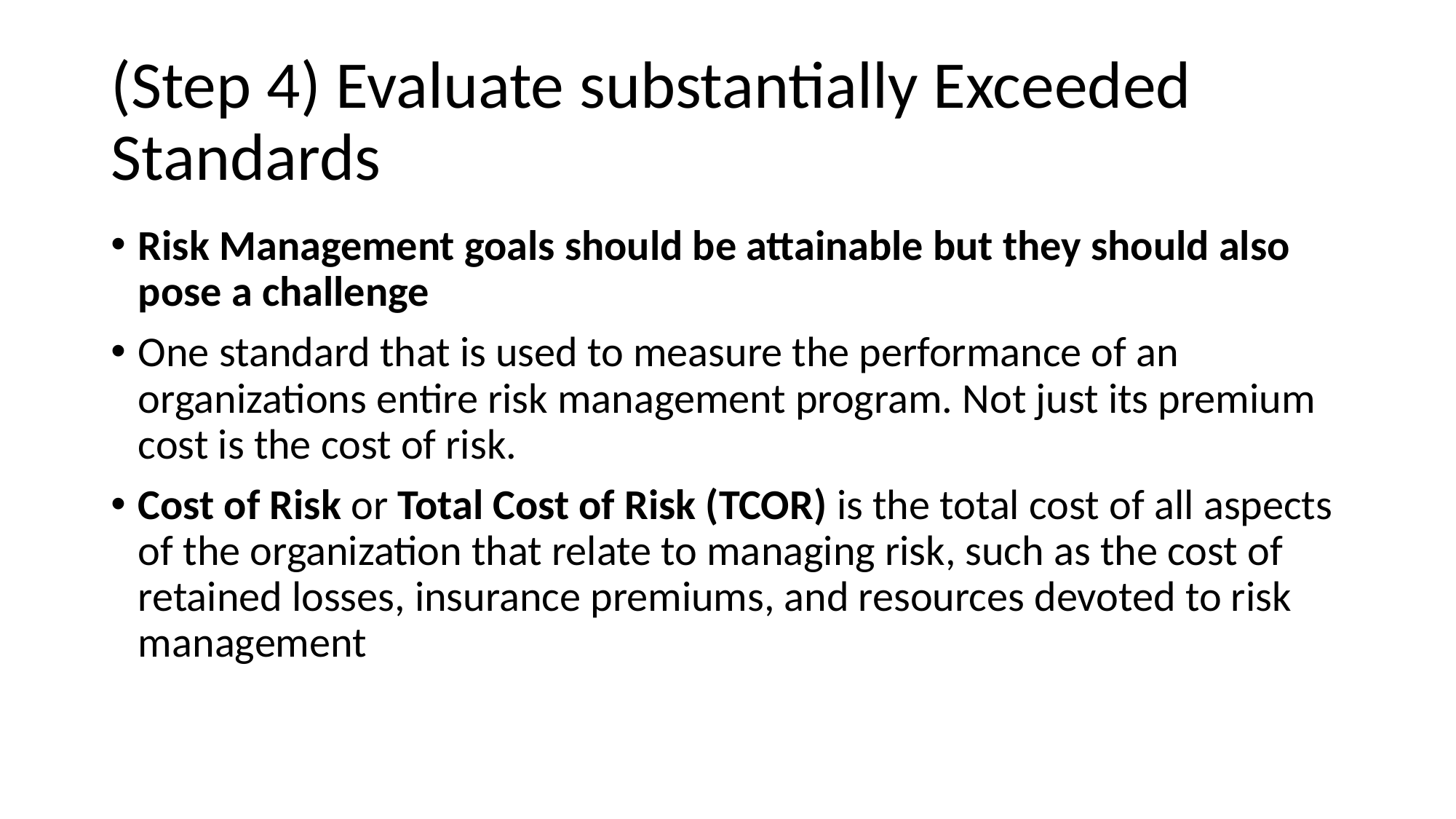

# (Step 4) Evaluate substantially Exceeded Standards
Risk Management goals should be attainable but they should also pose a challenge
One standard that is used to measure the performance of an organizations entire risk management program. Not just its premium cost is the cost of risk.
Cost of Risk or Total Cost of Risk (TCOR) is the total cost of all aspects of the organization that relate to managing risk, such as the cost of retained losses, insurance premiums, and resources devoted to risk management